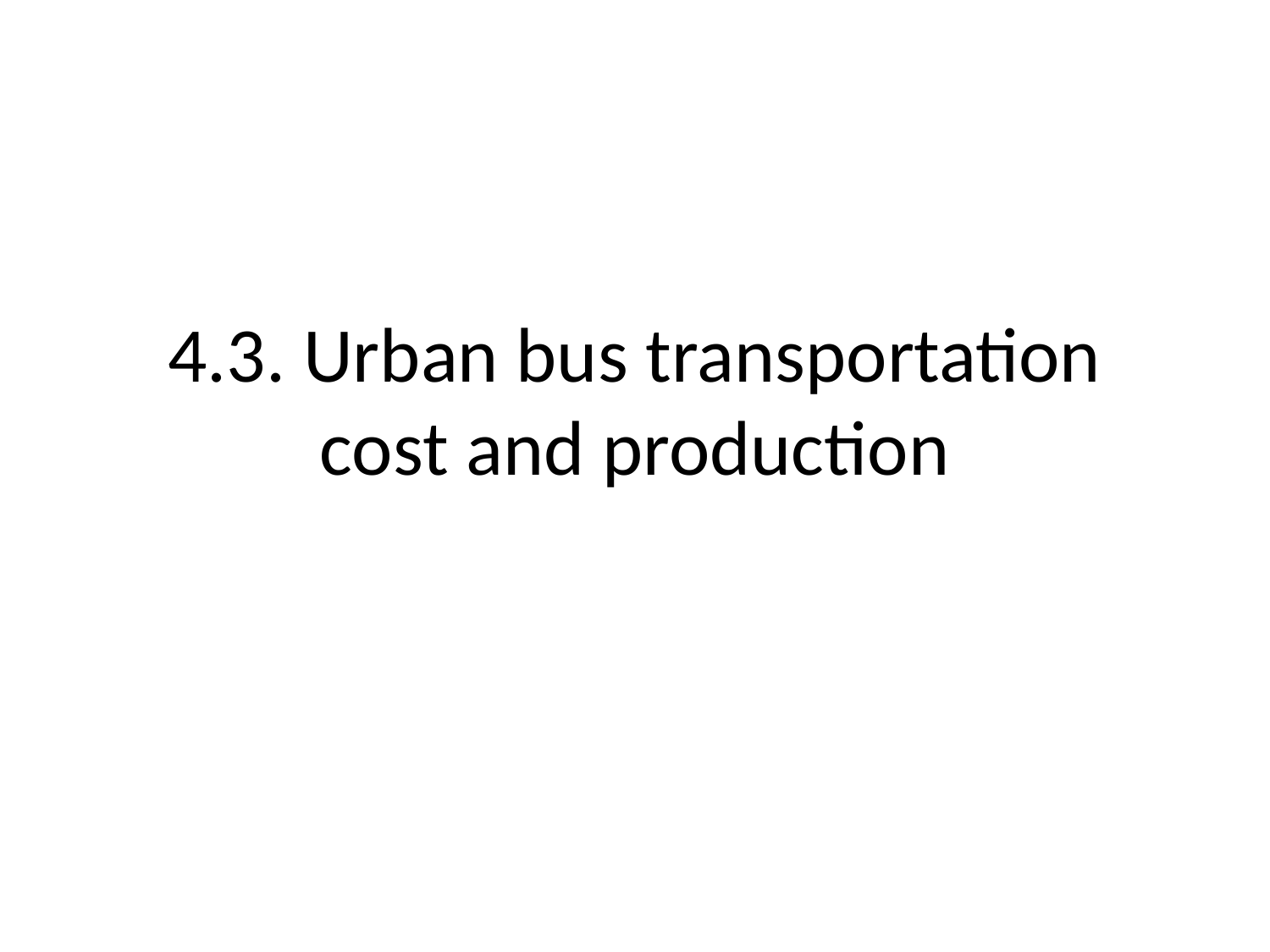

# 4.3. Urban bus transportation cost and production